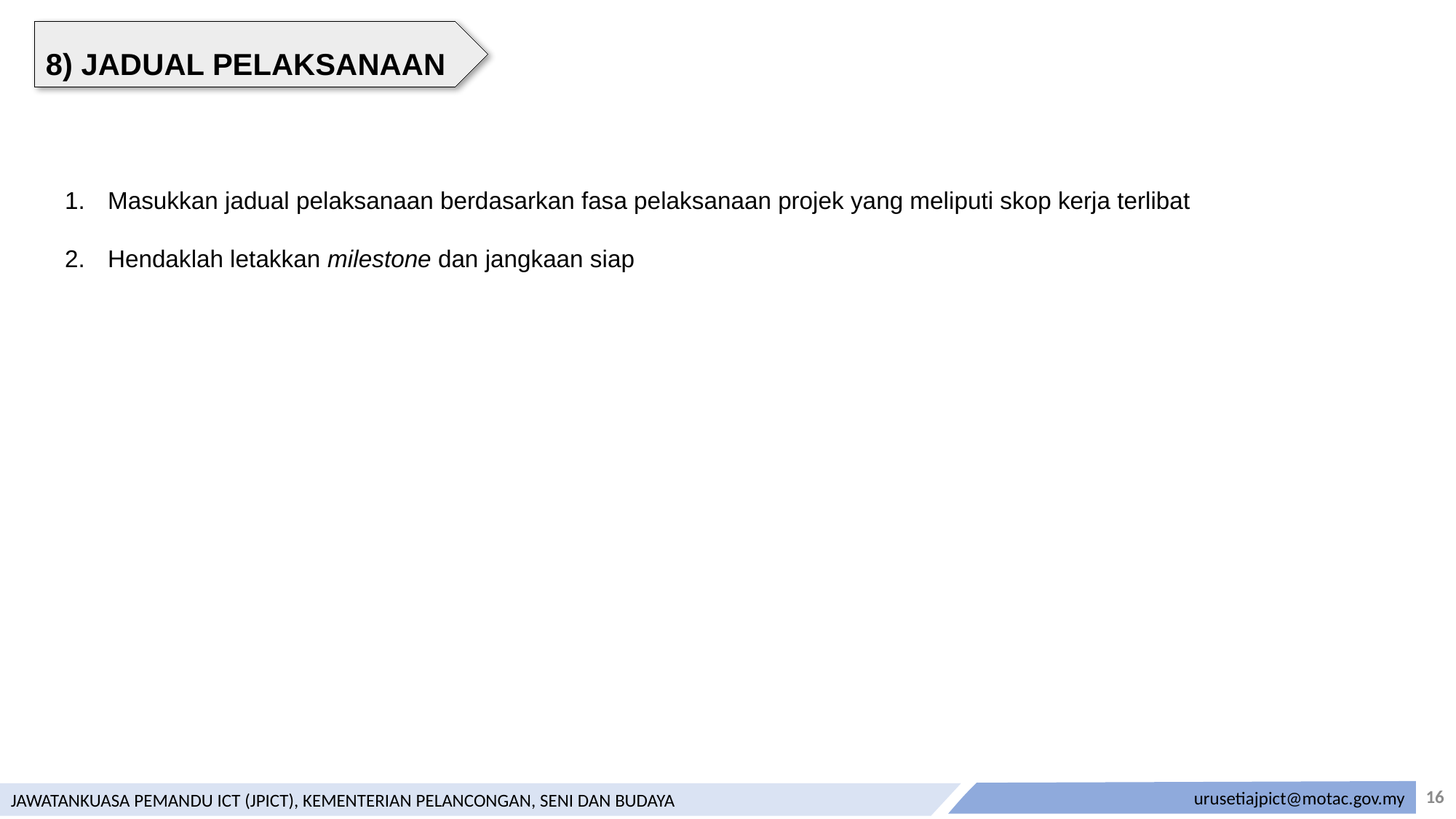

8) JADUAL PELAKSANAAN
Masukkan jadual pelaksanaan berdasarkan fasa pelaksanaan projek yang meliputi skop kerja terlibat
Hendaklah letakkan milestone dan jangkaan siap

16